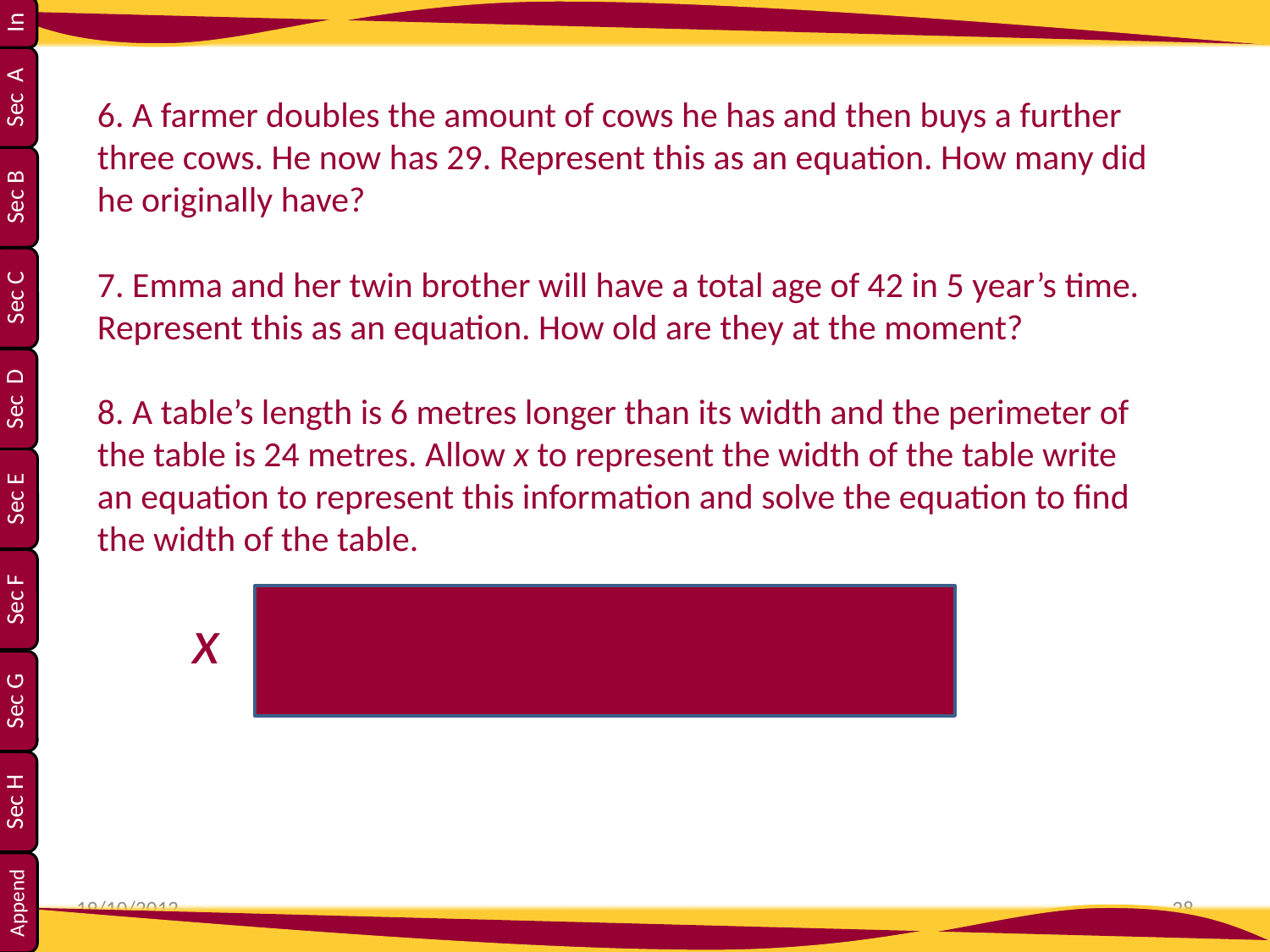

6. A farmer doubles the amount of cows he has and then buys a further three cows. He now has 29. Represent this as an equation. How many did he originally have?

7. Emma and her twin brother will have a total age of 42 in 5 year’s time. Represent this as an equation. How old are they at the moment?

8. A table’s length is 6 metres longer than its width and the perimeter of the table is 24 metres. Allow x to represent the width of the table write an equation to represent this information and solve the equation to find the width of the table.

           x